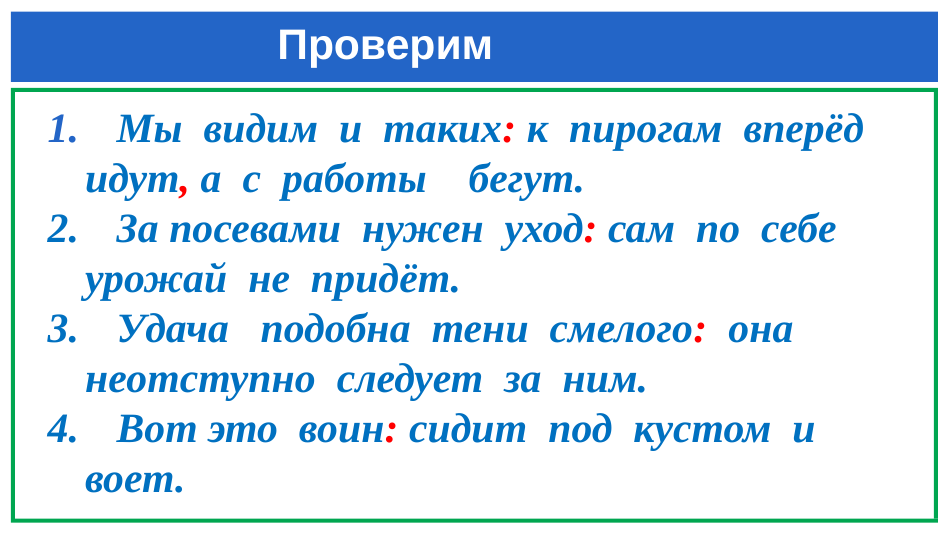

# Проверим
   Мы  видим  и  таких: к  пирогам  вперёд  идут, а  с  работы    бегут.
   За посевами  нужен  уход: сам  по  себе   урожай  не  придёт.
   Удача   подобна  тени  смелого:  она неотступно  следует  за  ним.
   Вот это  воин: сидит  под  кустом  и  воет.